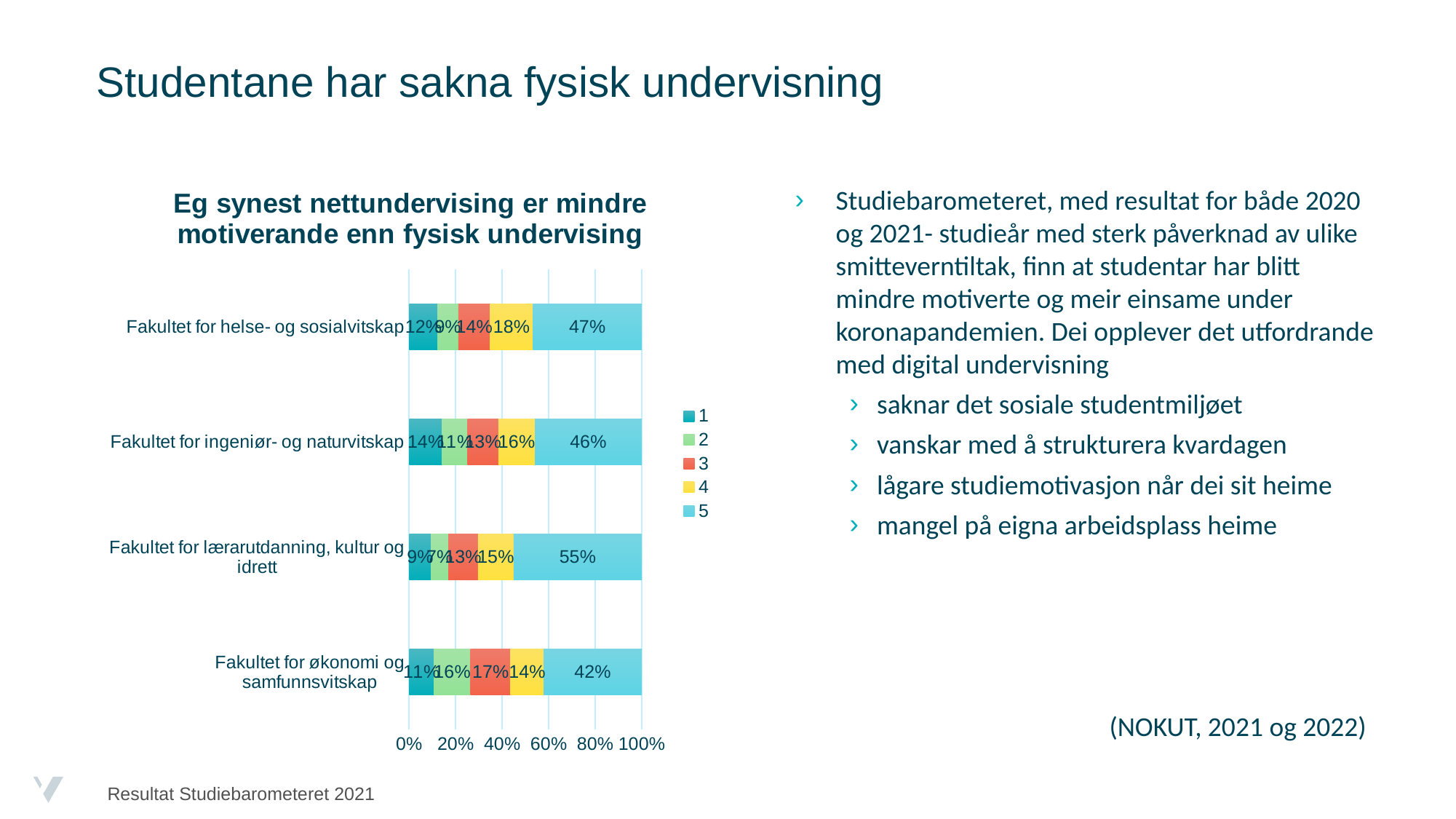

# Studentane har sakna fysisk undervisning
Studiebarometeret, med resultat for både 2020 og 2021- studieår med sterk påverknad av ulike smitteverntiltak, finn at studentar har blitt mindre motiverte og meir einsame under koronapandemien. Dei opplever det utfordrande med digital undervisning
saknar det sosiale studentmiljøet
vanskar med å strukturera kvardagen
lågare studiemotivasjon når dei sit heime
mangel på eigna arbeidsplass heime

                                          (NOKUT, 2021 og 2022)

### Chart: Eg synest nettundervising er mindre motiverande enn fysisk undervising

| Category | 1 | 2 | 3 | 4 | 5 |
|---|---|---|---|---|---|
| Fakultet for økonomi og samfunnsvitskap | 0.1065989847715736 | 0.15736040609137056 | 0.17258883248730963 | 0.14213197969543148 | 0.4213197969543147 |
| Fakultet for lærarutdanning, kultur og idrett | 0.09429824561403509 | 0.07456140350877193 | 0.12719298245614036 | 0.15350877192982457 | 0.5504385964912281 |
| Fakultet for ingeniør- og naturvitskap | 0.1419939577039275 | 0.10876132930513595 | 0.13293051359516617 | 0.15709969788519637 | 0.459214501510574 |
| Fakultet for helse- og sosialvitskap | 0.12244897959183673 | 0.08905380333951762 | 0.137291280148423 | 0.1836734693877551 | 0.4675324675324675 |
Resultat Studiebarometeret 2021